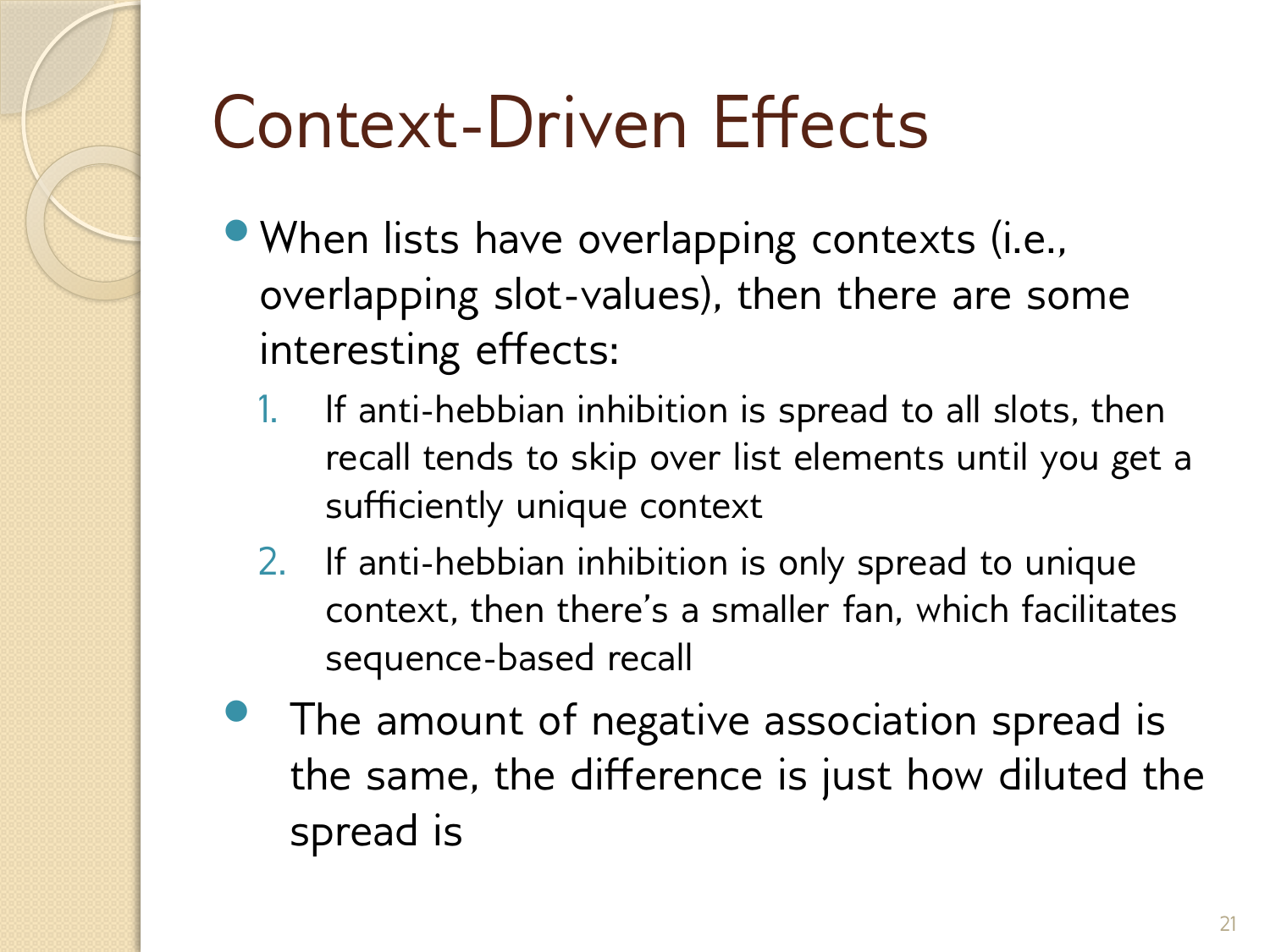

# Context-Driven Effects
When lists have overlapping contexts (i.e., overlapping slot-values), then there are some interesting effects:
If anti-hebbian inhibition is spread to all slots, then recall tends to skip over list elements until you get a sufficiently unique context
If anti-hebbian inhibition is only spread to unique context, then there’s a smaller fan, which facilitates sequence-based recall
The amount of negative association spread is the same, the difference is just how diluted the spread is

21